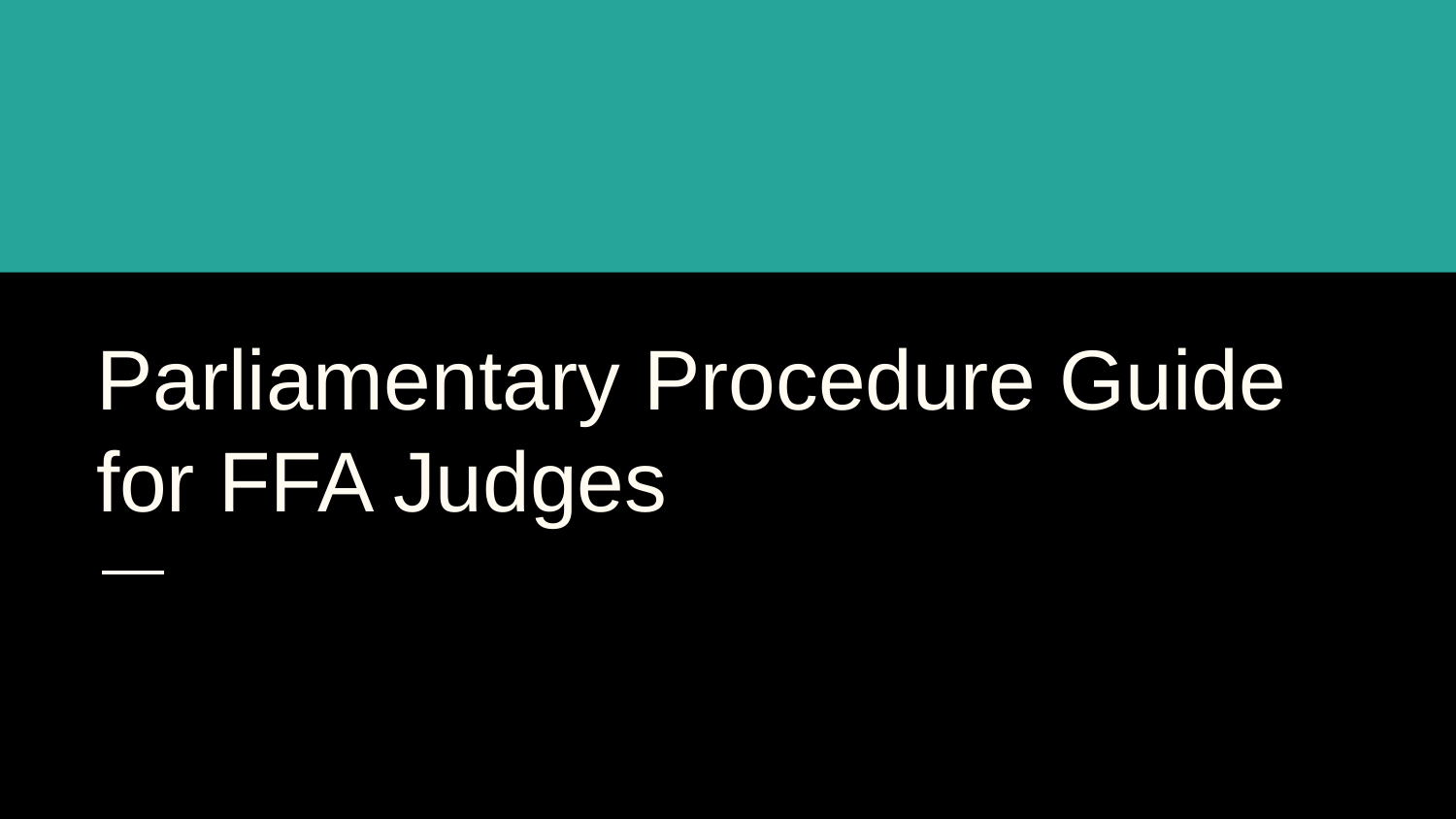

# Parliamentary Procedure Guide for FFA Judges